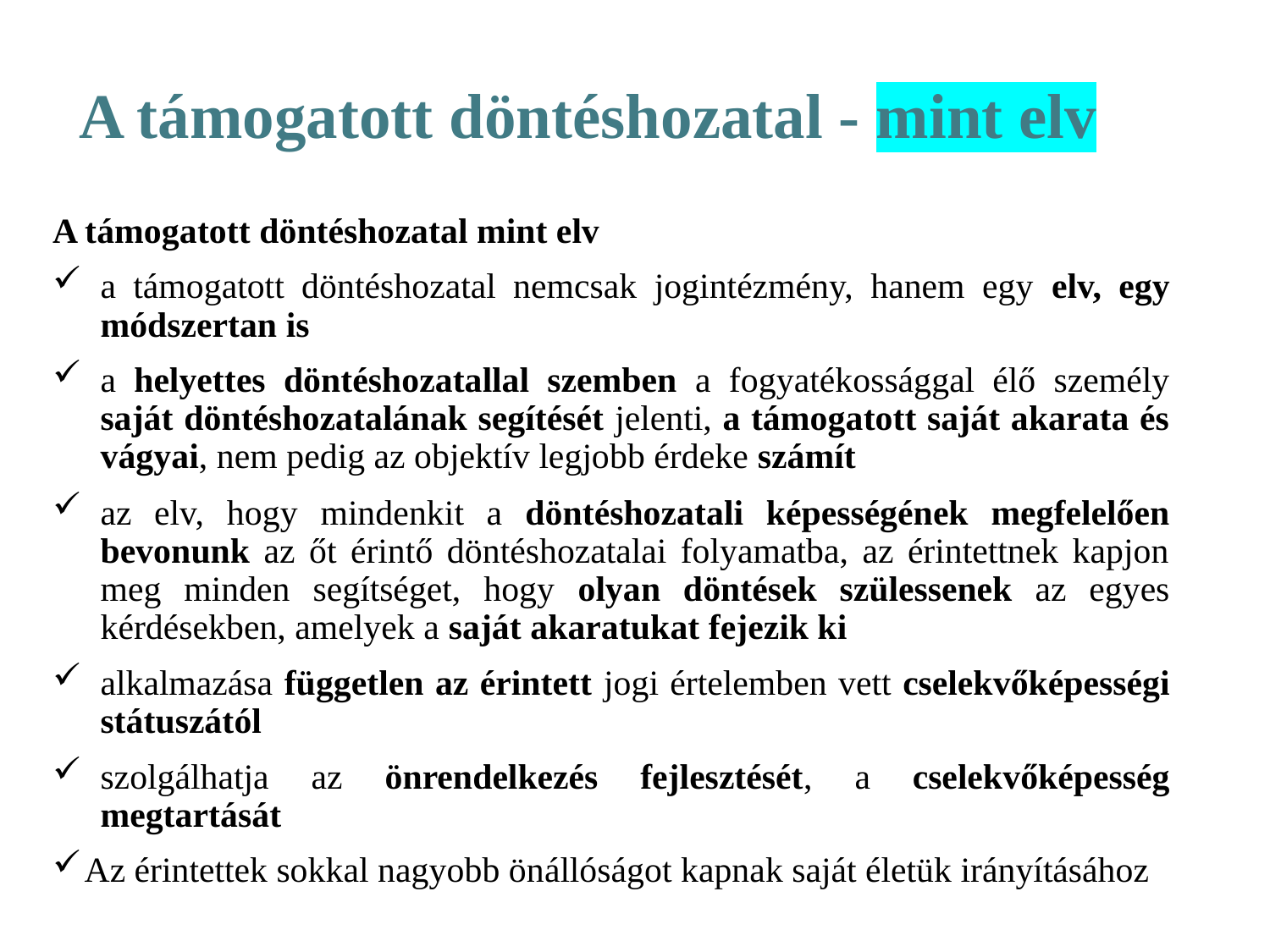

# A támogatott döntéshozatal - mint elv
A támogatott döntéshozatal mint elv
a támogatott döntéshozatal nemcsak jogintézmény, hanem egy elv, egy módszertan is
a helyettes döntéshozatallal szemben a fogyatékossággal élő személy saját döntéshozatalának segítését jelenti, a támogatott saját akarata és vágyai, nem pedig az objektív legjobb érdeke számít
az elv, hogy mindenkit a döntéshozatali képességének megfelelően bevonunk az őt érintő döntéshozatalai folyamatba, az érintettnek kapjon meg minden segítséget, hogy olyan döntések szülessenek az egyes kérdésekben, amelyek a saját akaratukat fejezik ki
alkalmazása független az érintett jogi értelemben vett cselekvőképességi státuszától
szolgálhatja az önrendelkezés fejlesztését, a cselekvőképesség megtartását
Az érintettek sokkal nagyobb önállóságot kapnak saját életük irányításához